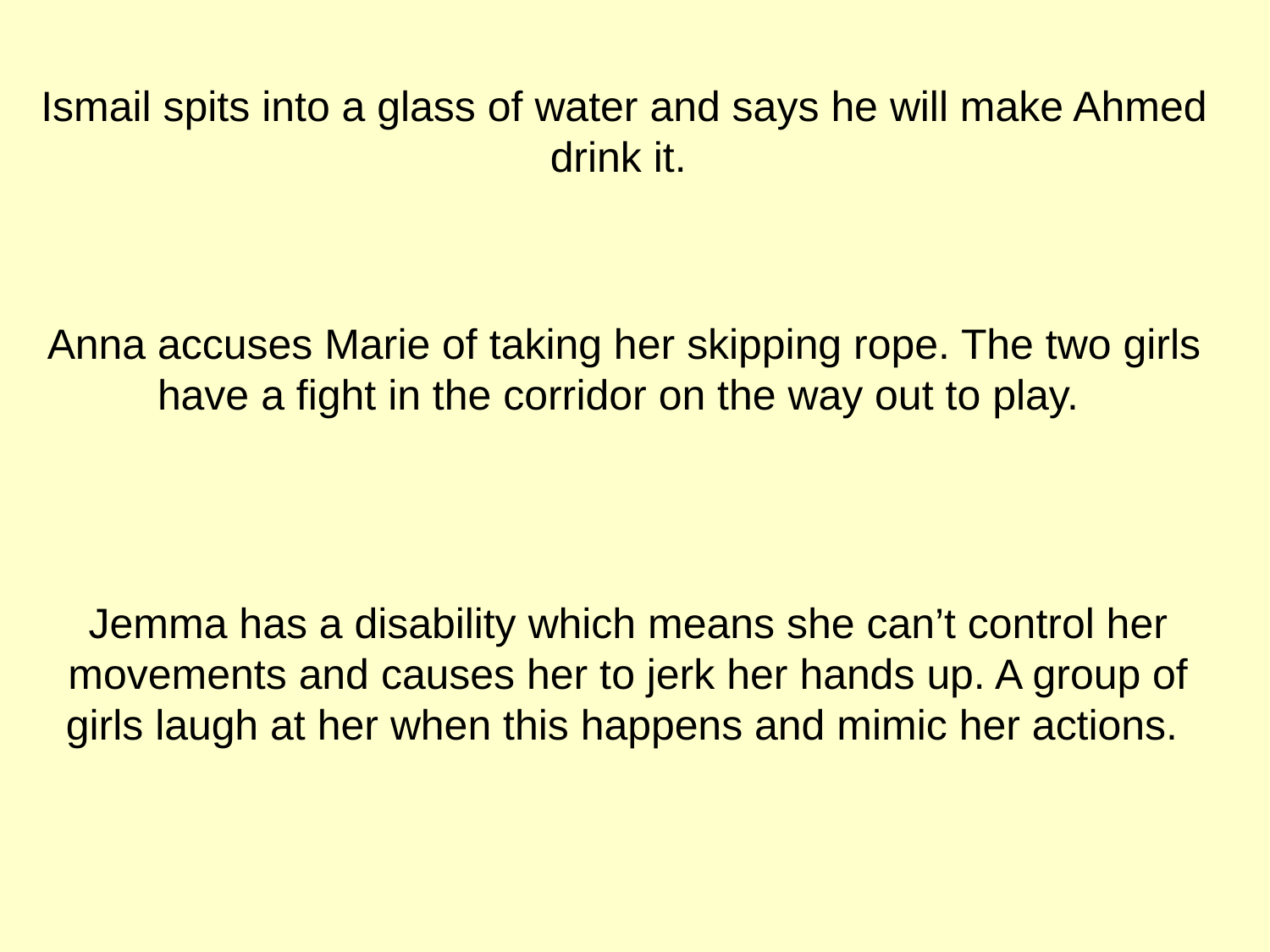

Ismail spits into a glass of water and says he will make Ahmed drink it.
Anna accuses Marie of taking her skipping rope. The two girls have a fight in the corridor on the way out to play.
Jemma has a disability which means she can’t control her movements and causes her to jerk her hands up. A group of girls laugh at her when this happens and mimic her actions.